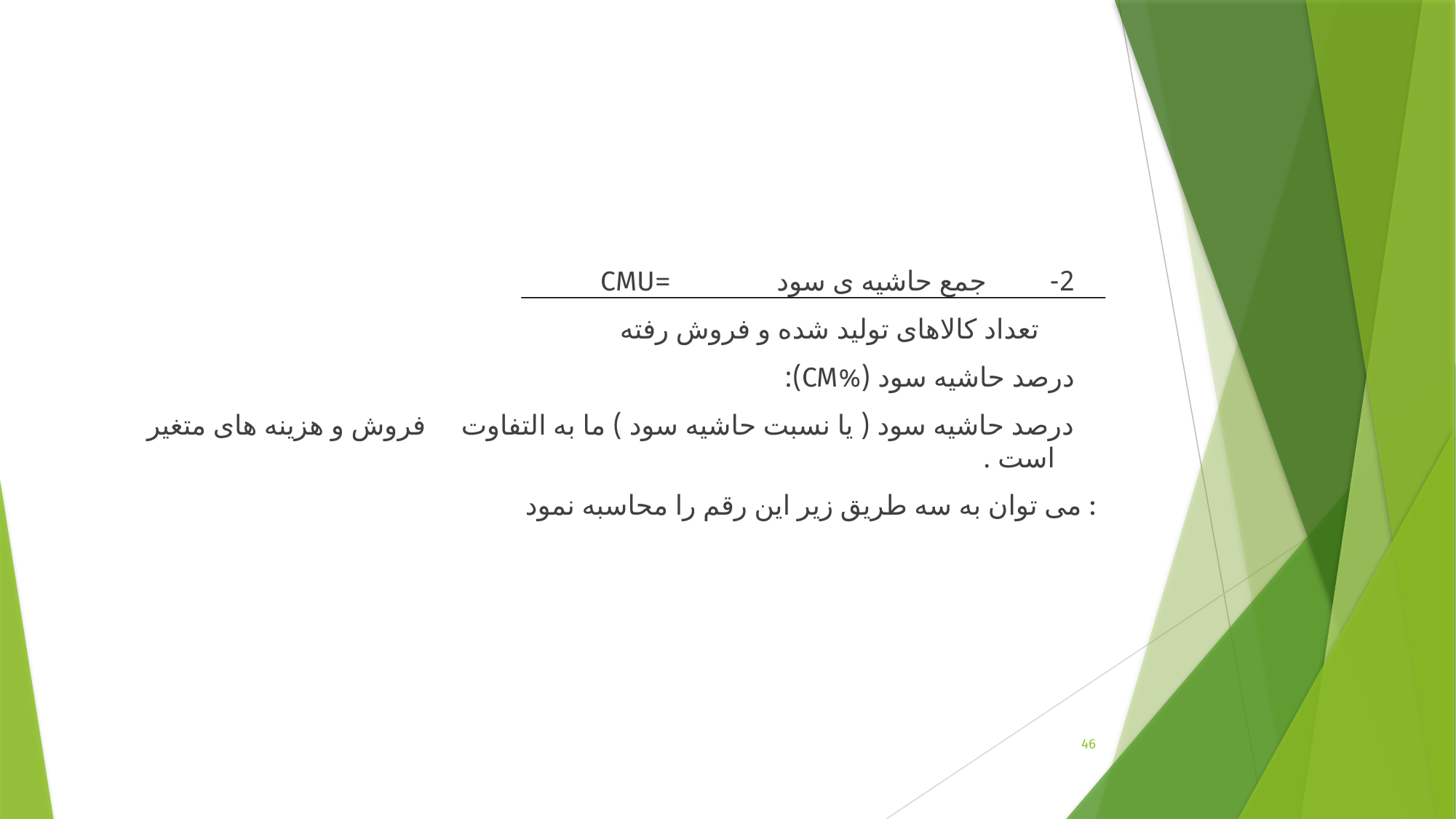

2-         جمع حاشیه ی سود               =CMU
        تعداد کالاهای تولید شده و فروش رفته
   درصد حاشیه سود (%CM):
   درصد حاشیه سود ( یا نسبت حاشیه سود ) ما به التفاوت     فروش و هزینه های متغیر است .
   می توان به سه طریق زیر این رقم را محاسبه نمود :

46